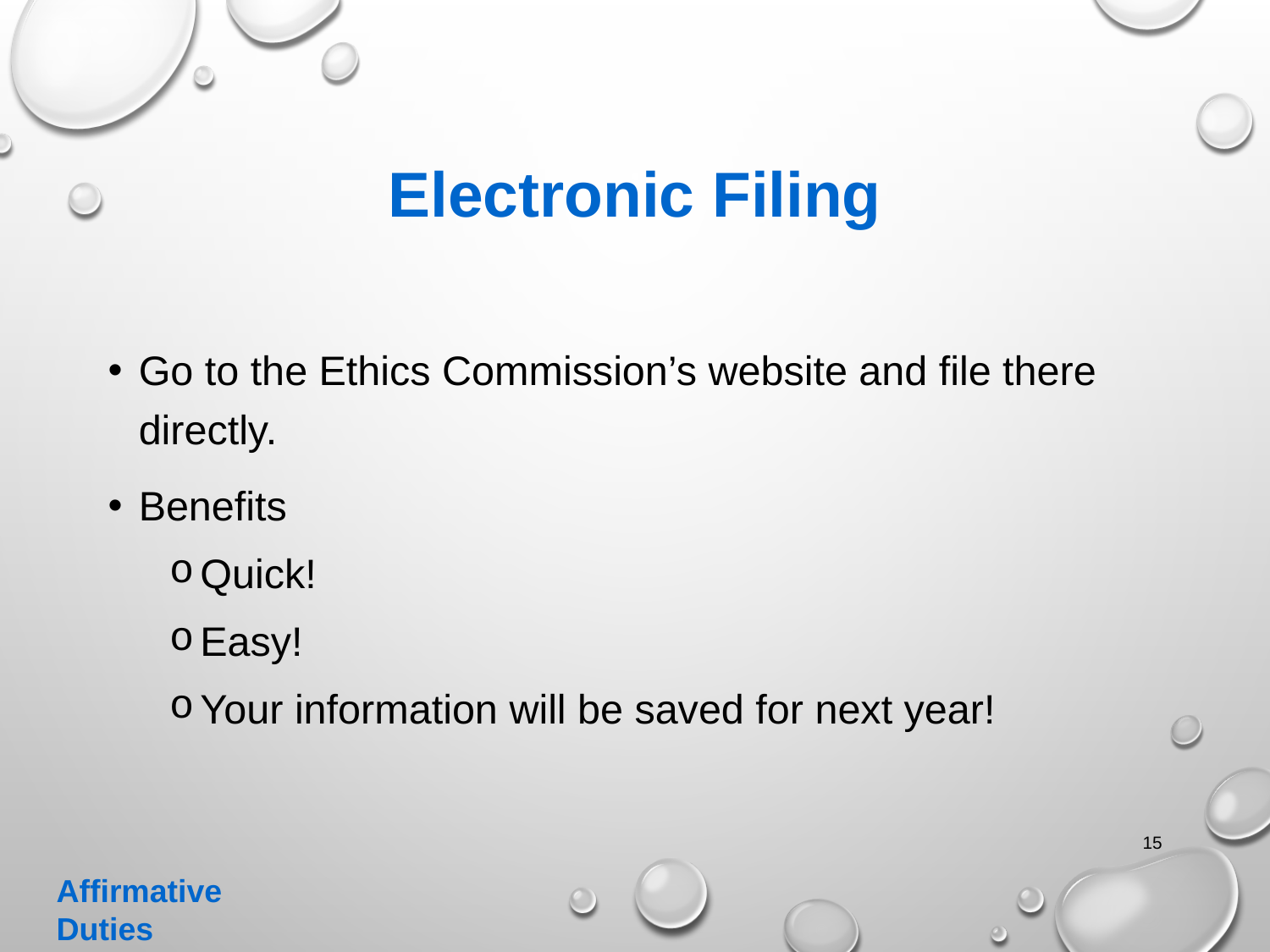

# Electronic Filing
Go to the Ethics Commission’s website and file there directly.
Benefits
Quick!
Easy!
Your information will be saved for next year!
15
Affirmative Duties